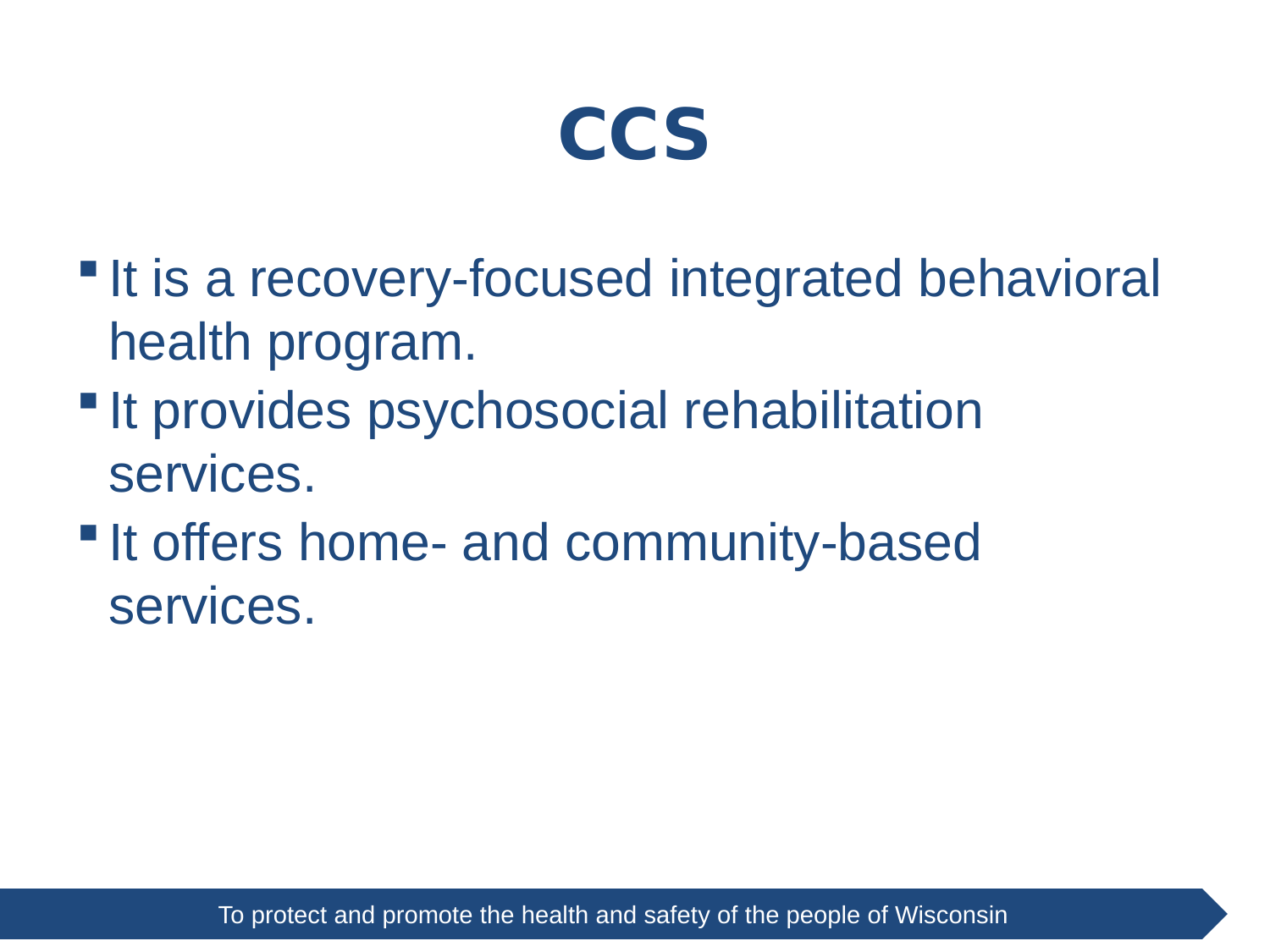

# CCS
It is a recovery-focused integrated behavioral health program.
It provides psychosocial rehabilitation services.
It offers home- and community-based services.